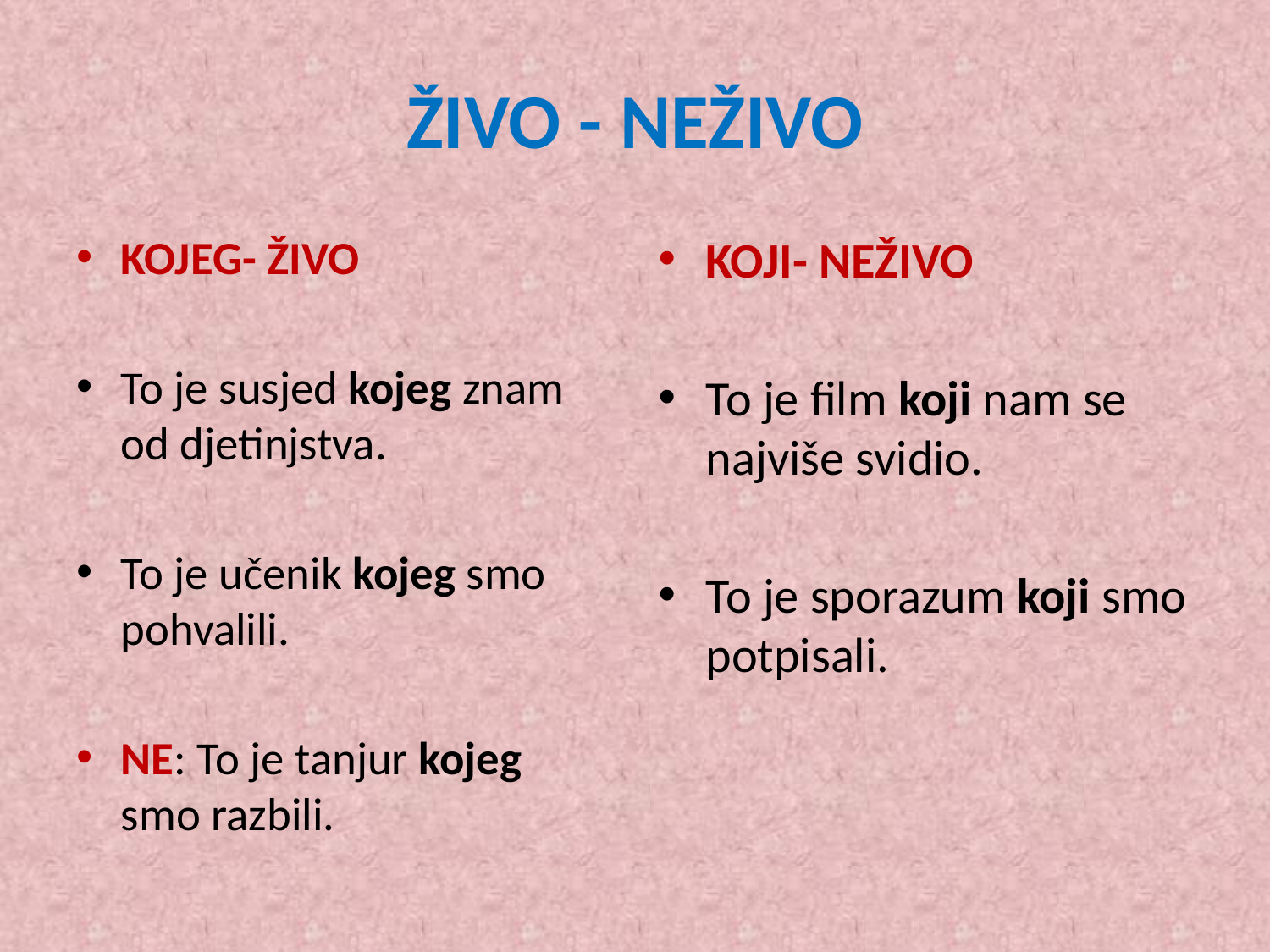

# ŽIVO - NEŽIVO
KOJEG- ŽIVO

To je susjed kojeg znam od djetinjstva.

To je učenik kojeg smo pohvalili.

NE: To je tanjur kojeg smo razbili.
KOJI- NEŽIVO

To je film koji nam se najviše svidio.

To je sporazum koji smo potpisali.